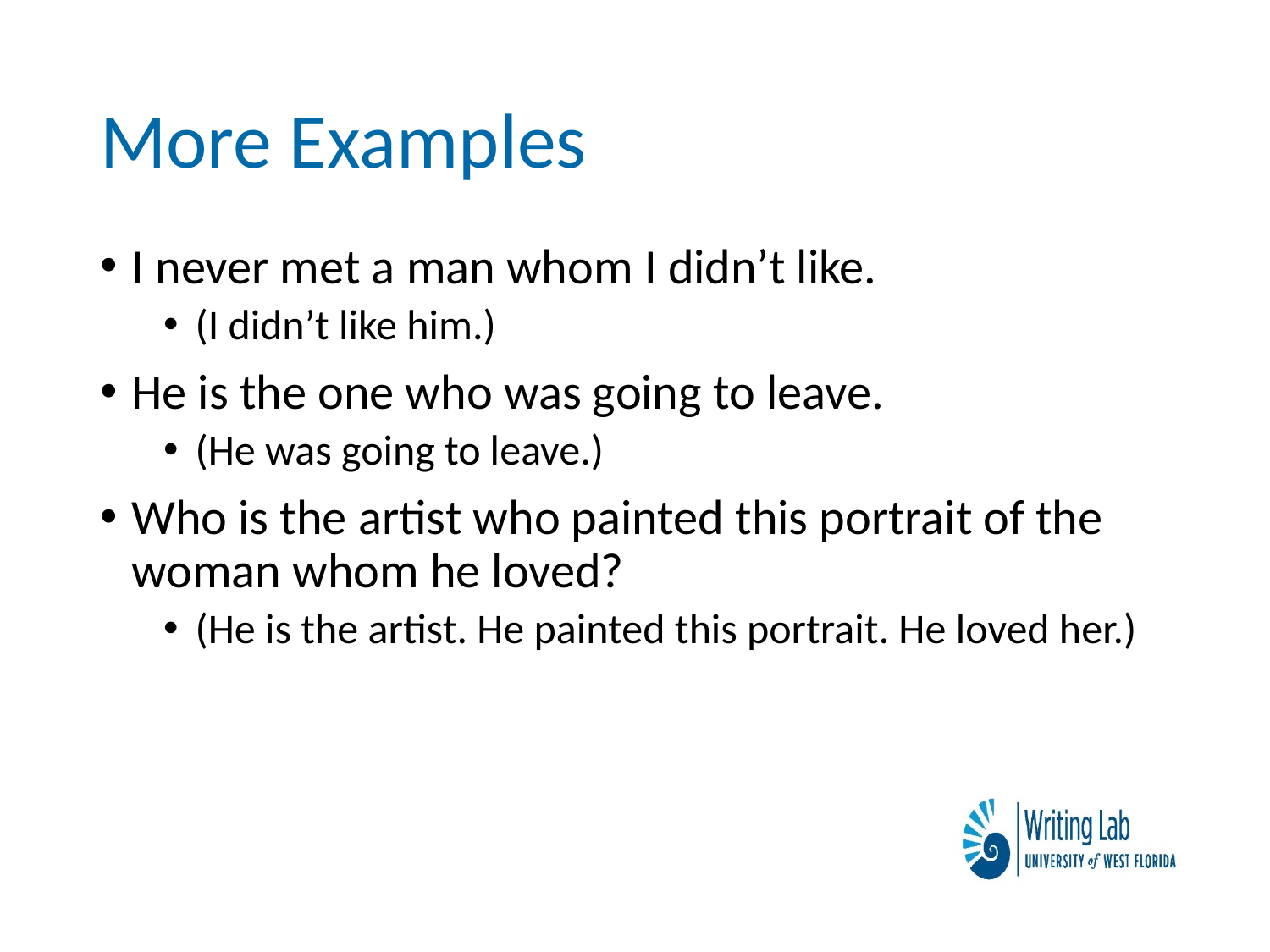

# More Examples
I never met a man whom I didn’t like.
(I didn’t like him.)
He is the one who was going to leave.
(He was going to leave.)
Who is the artist who painted this portrait of the woman whom he loved?
(He is the artist. He painted this portrait. He loved her.)